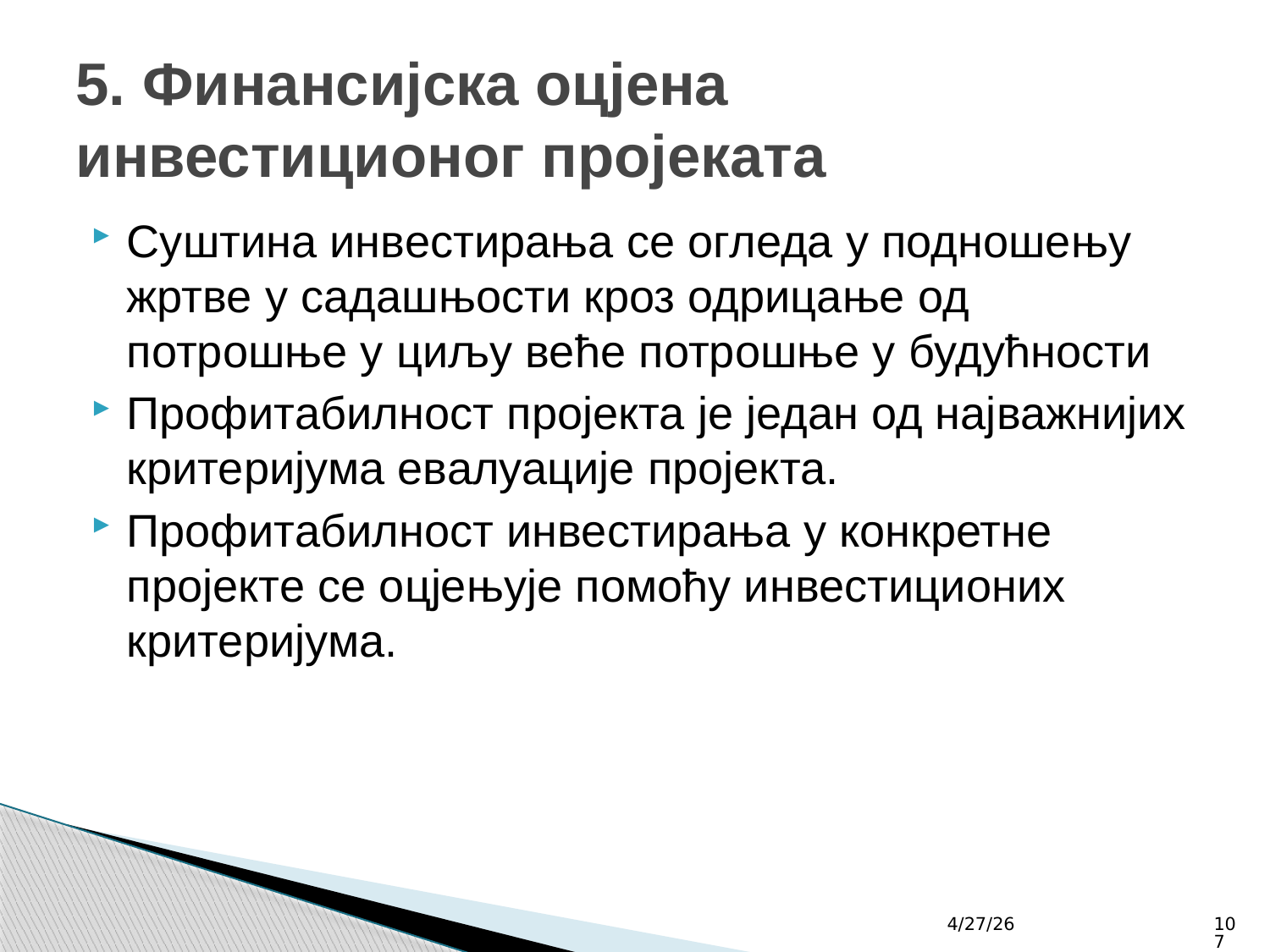

# 5. Финансијска оцјена инвестиционог пројеката
Суштина инвестирања се огледа у подношењу жртве у садашњости кроз одрицање од потрошње у циљу веће потрошње у будућности
Профитабилност пројекта је један од најважнијих критеријума евалуације пројекта.
Профитабилност инвестирања у конкретне пројекте се оцјењује помоћу инвестиционих критеријума.
4/27/26
107